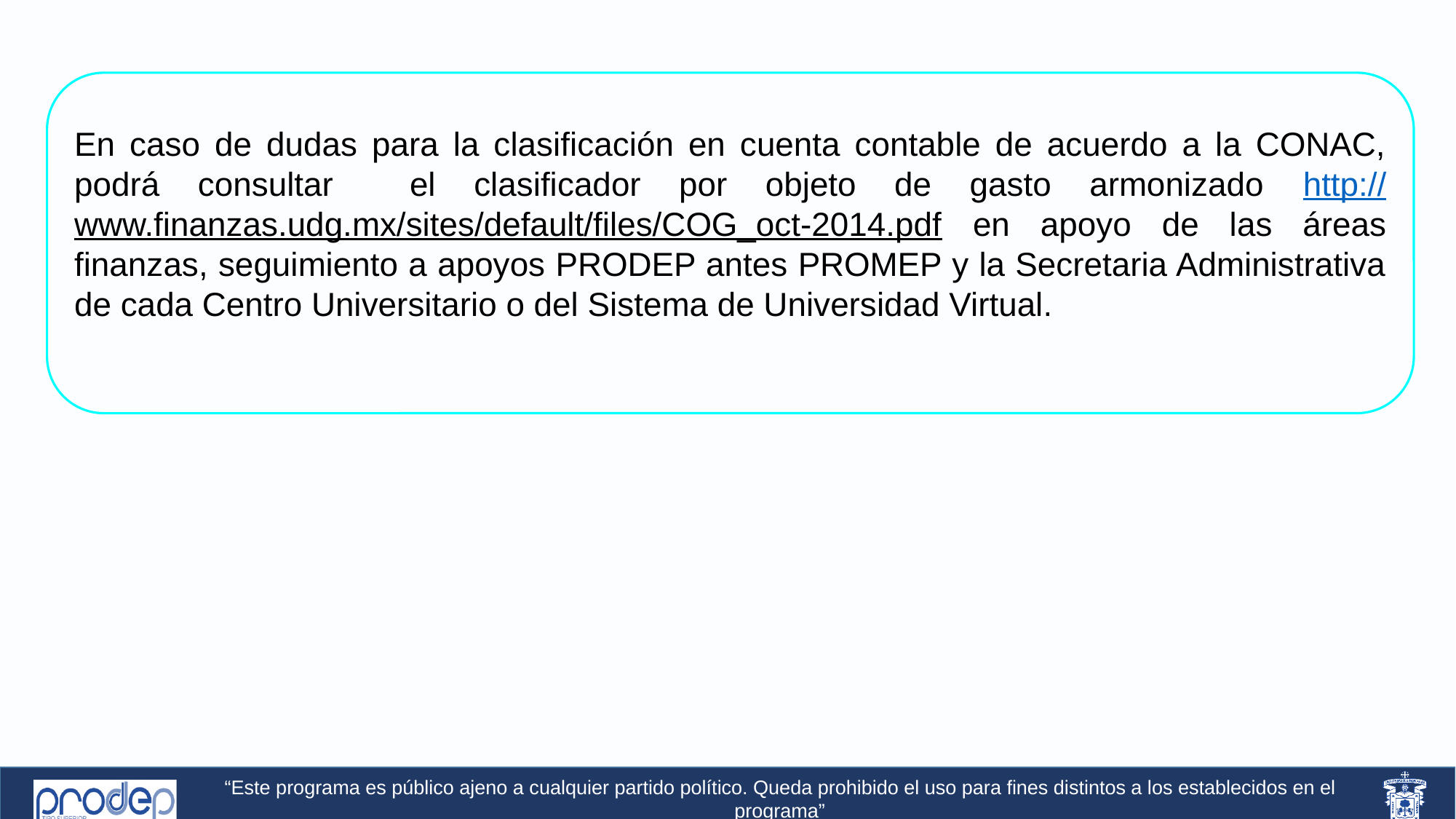

En caso de dudas para la clasificación en cuenta contable de acuerdo a la CONAC, podrá consultar  el clasificador por objeto de gasto armonizado http://www.finanzas.udg.mx/sites/default/files/COG_oct-2014.pdf en apoyo de las áreas finanzas, seguimiento a apoyos PRODEP antes PROMEP y la Secretaria Administrativa de cada Centro Universitario o del Sistema de Universidad Virtual.